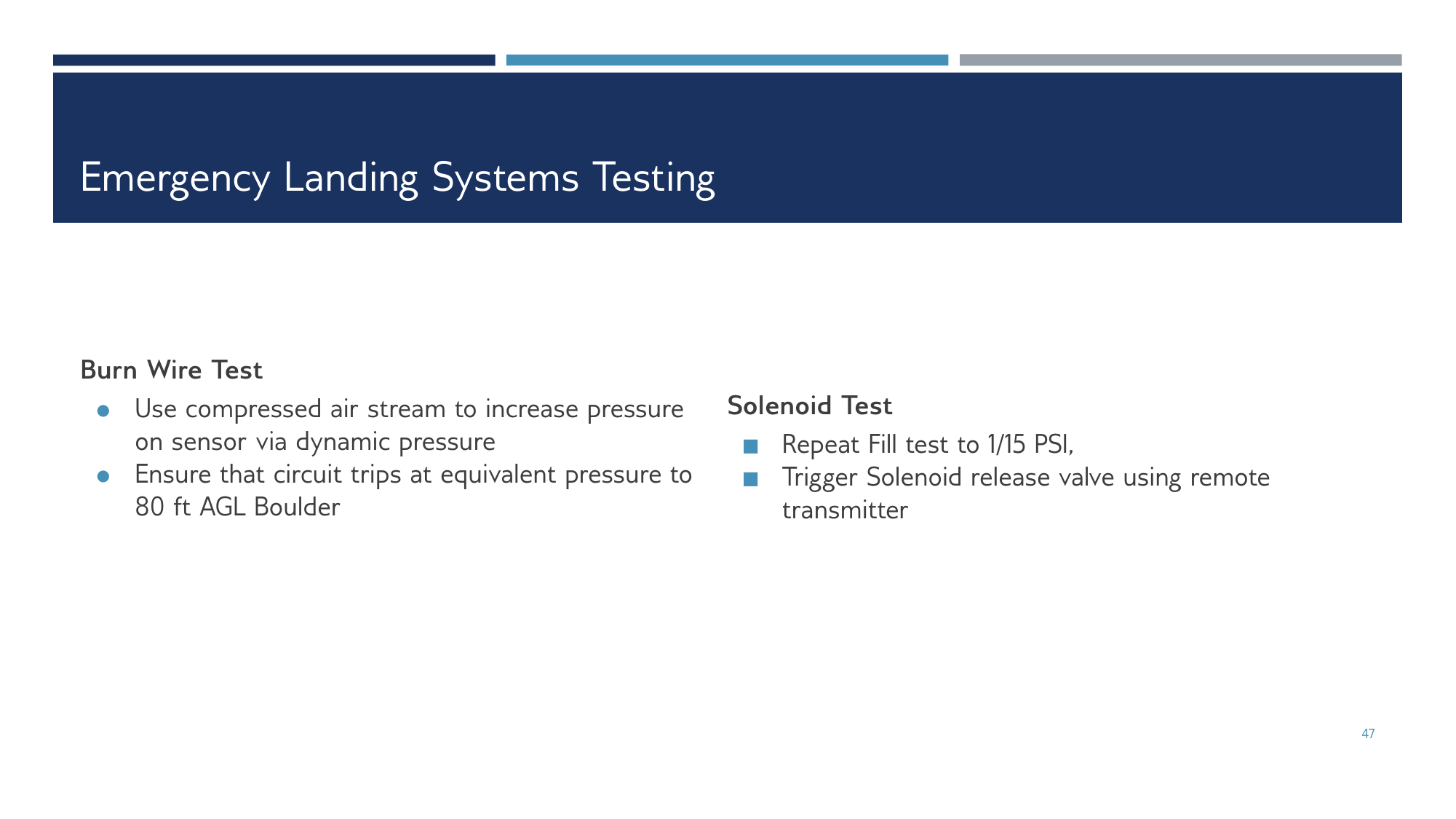

# Emergency Landing Systems Testing
Burn Wire Test
Use compressed air stream to increase pressure on sensor via dynamic pressure
Ensure that circuit trips at equivalent pressure to 80 ft AGL Boulder

Solenoid Test
Repeat Fill test to 1/15 PSI,
Trigger Solenoid release valve using remote transmitter
47